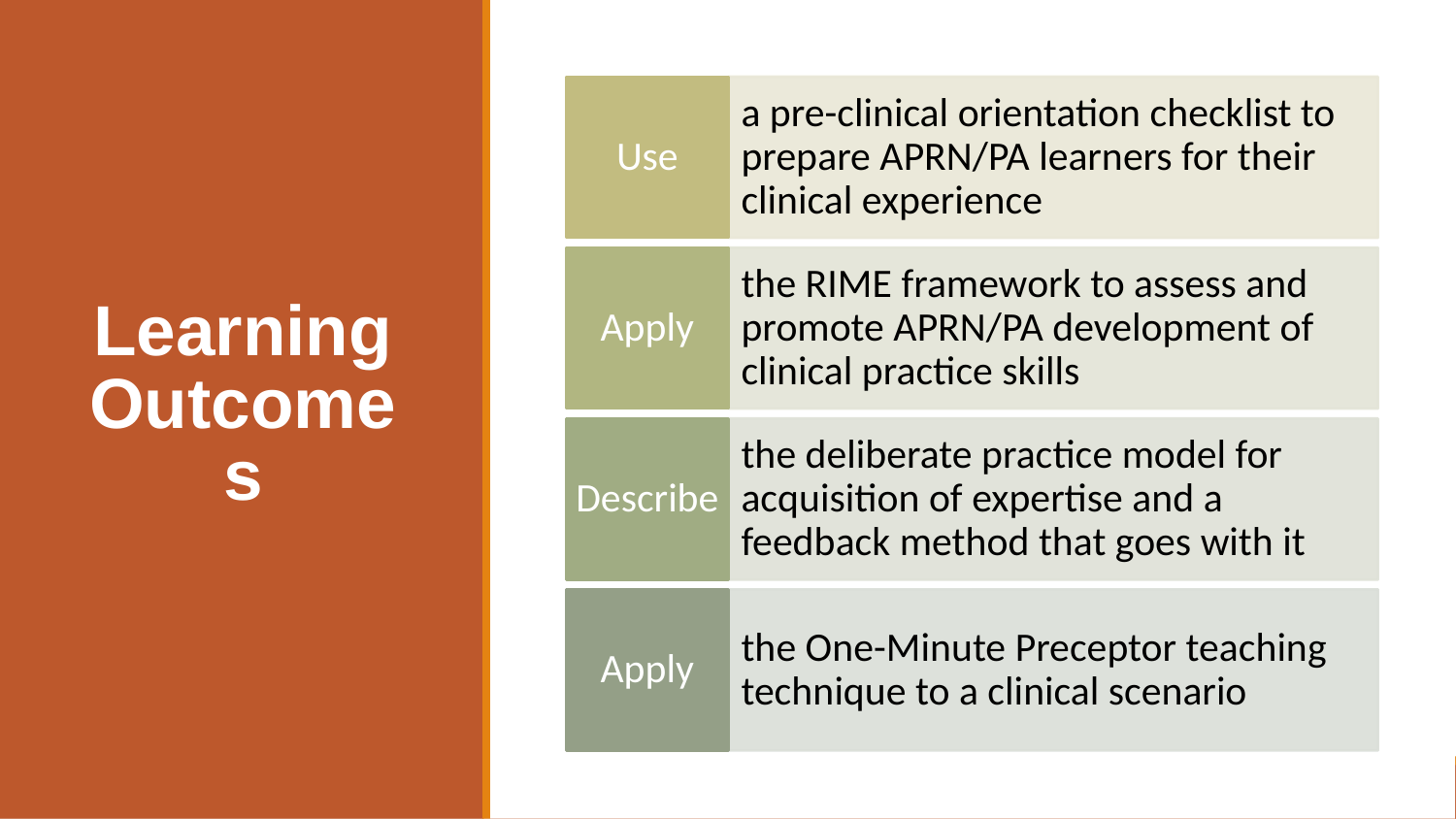

# Learning Outcomes

Use

a pre-clinical orientation checklist to prepare APRN/PA learners for their clinical experience

Apply

the RIME framework to assess and promote APRN/PA development of clinical practice skills

Describe

the deliberate practice model for acquisition of expertise and a feedback method that goes with it

Apply

the One-Minute Preceptor teaching technique to a clinical scenario